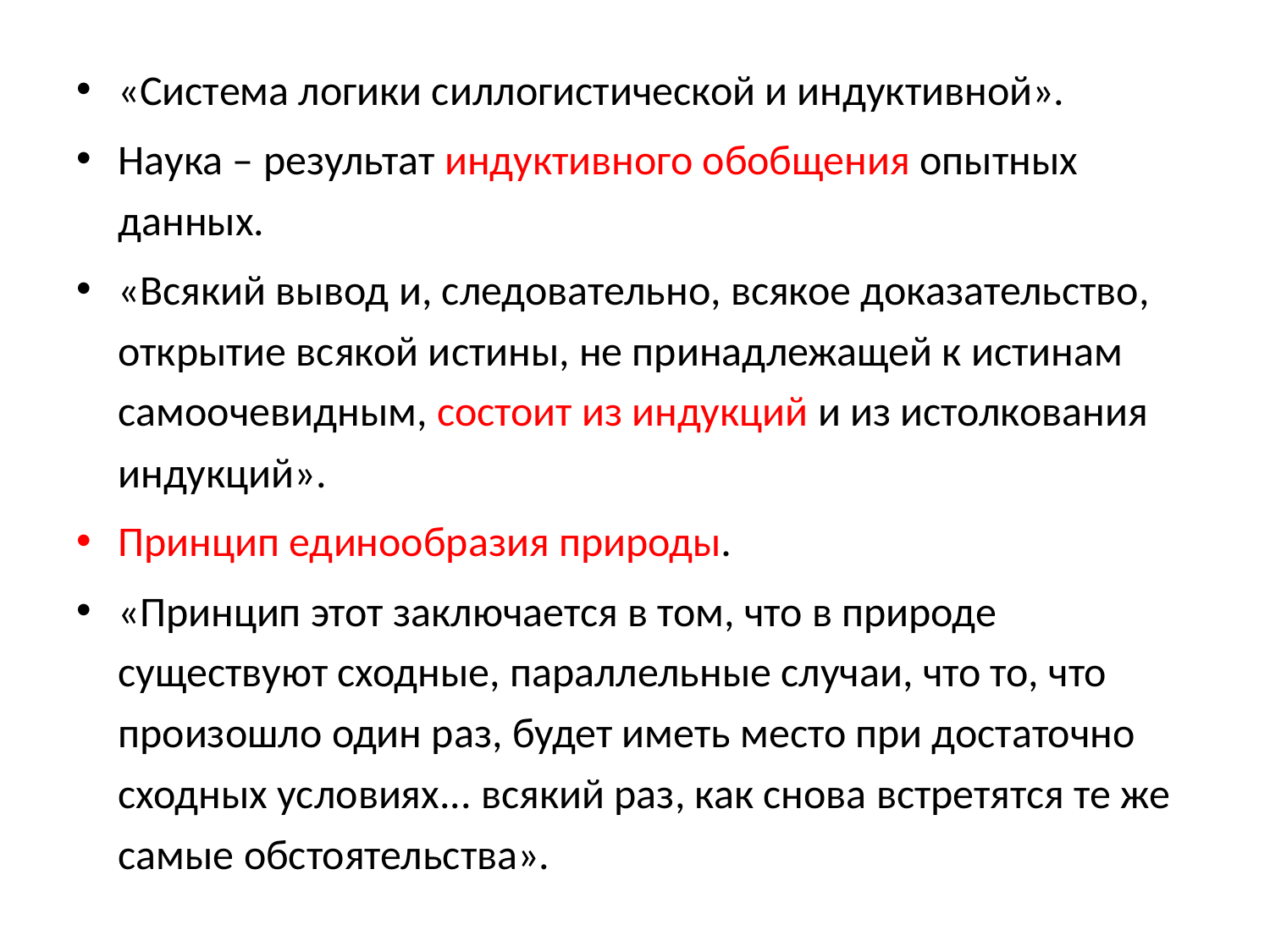

«Система логики силлогистической и индуктивной».
Наука – результат индуктивного обобщения опытных данных.
«Всякий вывод и, следовательно, всякое доказатель­ство, открытие всякой истины, не принадлежащей к истинам самоочевидным, состоит из индукций и из истолкования индукций».
Принцип единообразия природы.
«Принцип этот заключается в том, что в природе существуют сходные, параллельные случаи, что то, что произошло один раз, будет иметь место при достаточно сходных условиях... всякий раз, как снова встретятся те же самые обстоятельства».